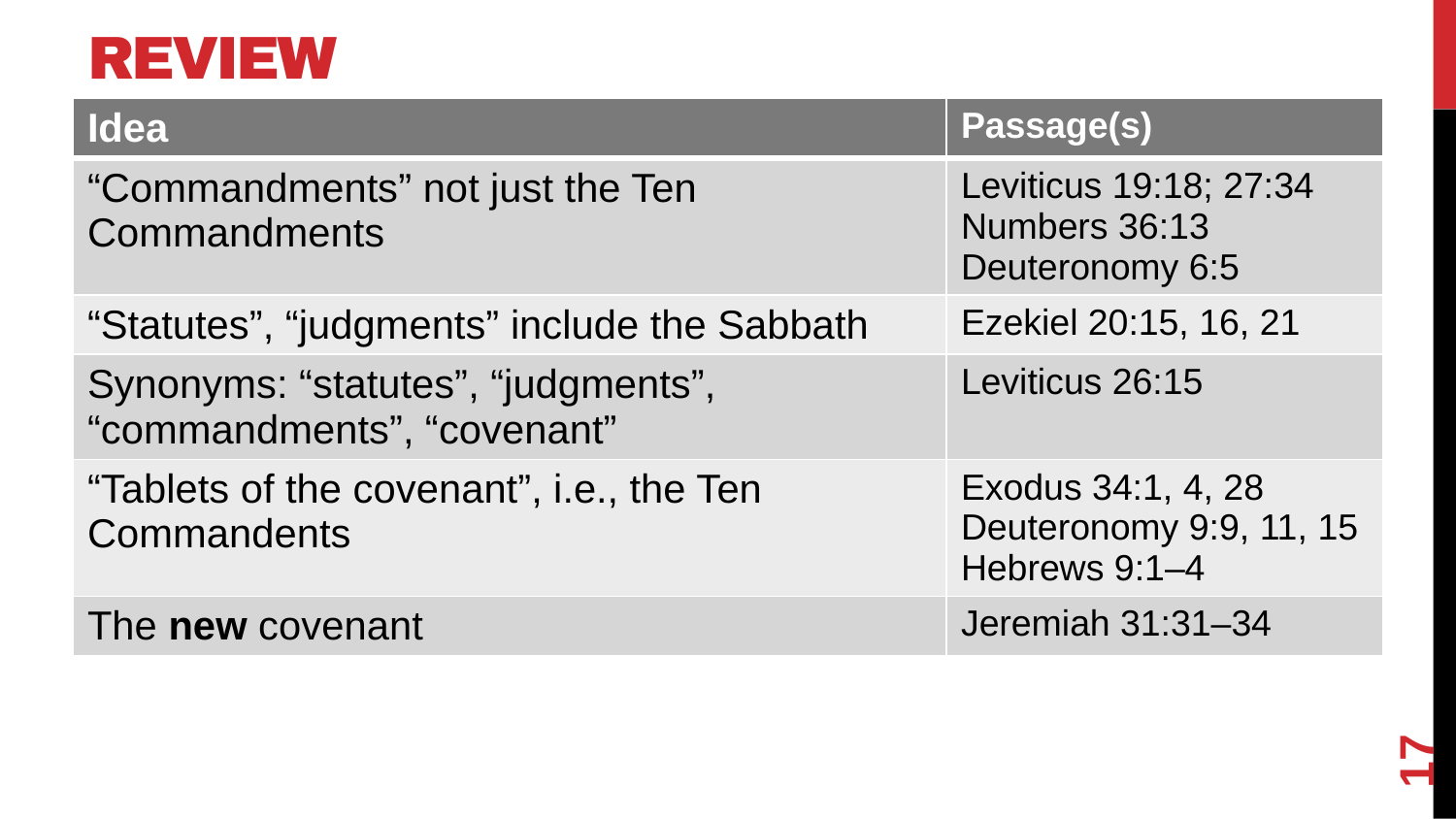

# Review
| Idea | Passage(s) |
| --- | --- |
| “Commandments” not just the Ten Commandments | Leviticus 19:18; 27:34 Numbers 36:13 Deuteronomy 6:5 |
| “Statutes”, “judgments” include the Sabbath | Ezekiel 20:15, 16, 21 |
| Synonyms: “statutes”, “judgments”, “commandments”, “covenant” | Leviticus 26:15 |
| “Tablets of the covenant”, i.e., the Ten Commandents | Exodus 34:1, 4, 28 Deuteronomy 9:9, 11, 15 Hebrews 9:1–4 |
| The new covenant | Jeremiah 31:31–34 |
17